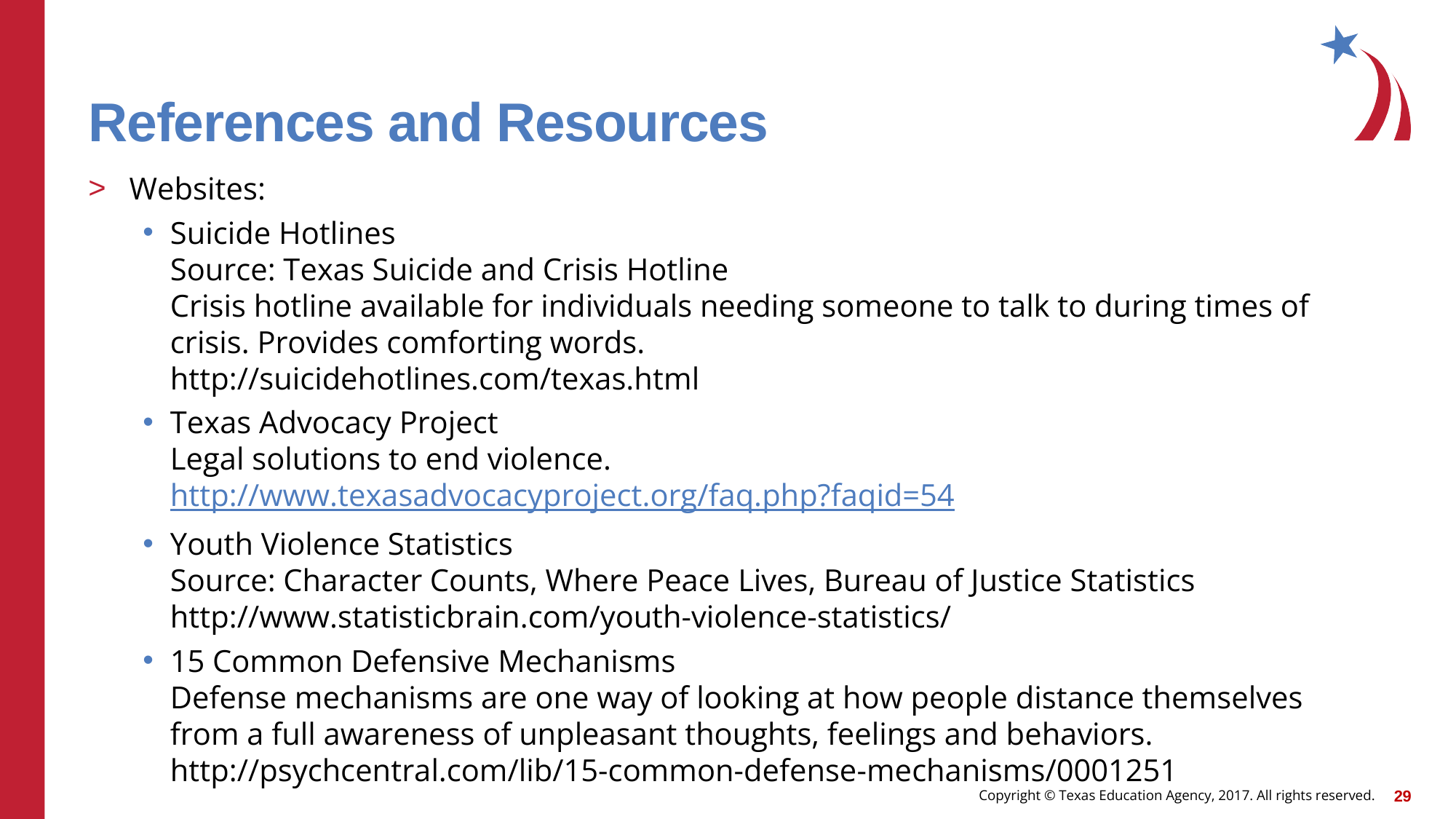

# References and Resources
Websites:
Suicide Hotlines
Source: Texas Suicide and Crisis Hotline 
Crisis hotline available for individuals needing someone to talk to during times of crisis. Provides comforting words. 
http://suicidehotlines.com/texas.html
Texas Advocacy Project
Legal solutions to end violence.
http://www.texasadvocacyproject.org/faq.php?faqid=54
Youth Violence Statistics
Source: Character Counts, Where Peace Lives, Bureau of Justice Statistics
http://www.statisticbrain.com/youth-violence-statistics/
15 Common Defensive Mechanisms
Defense mechanisms are one way of looking at how people distance themselves from a full awareness of unpleasant thoughts, feelings and behaviors.
http://psychcentral.com/lib/15-common-defense-mechanisms/0001251